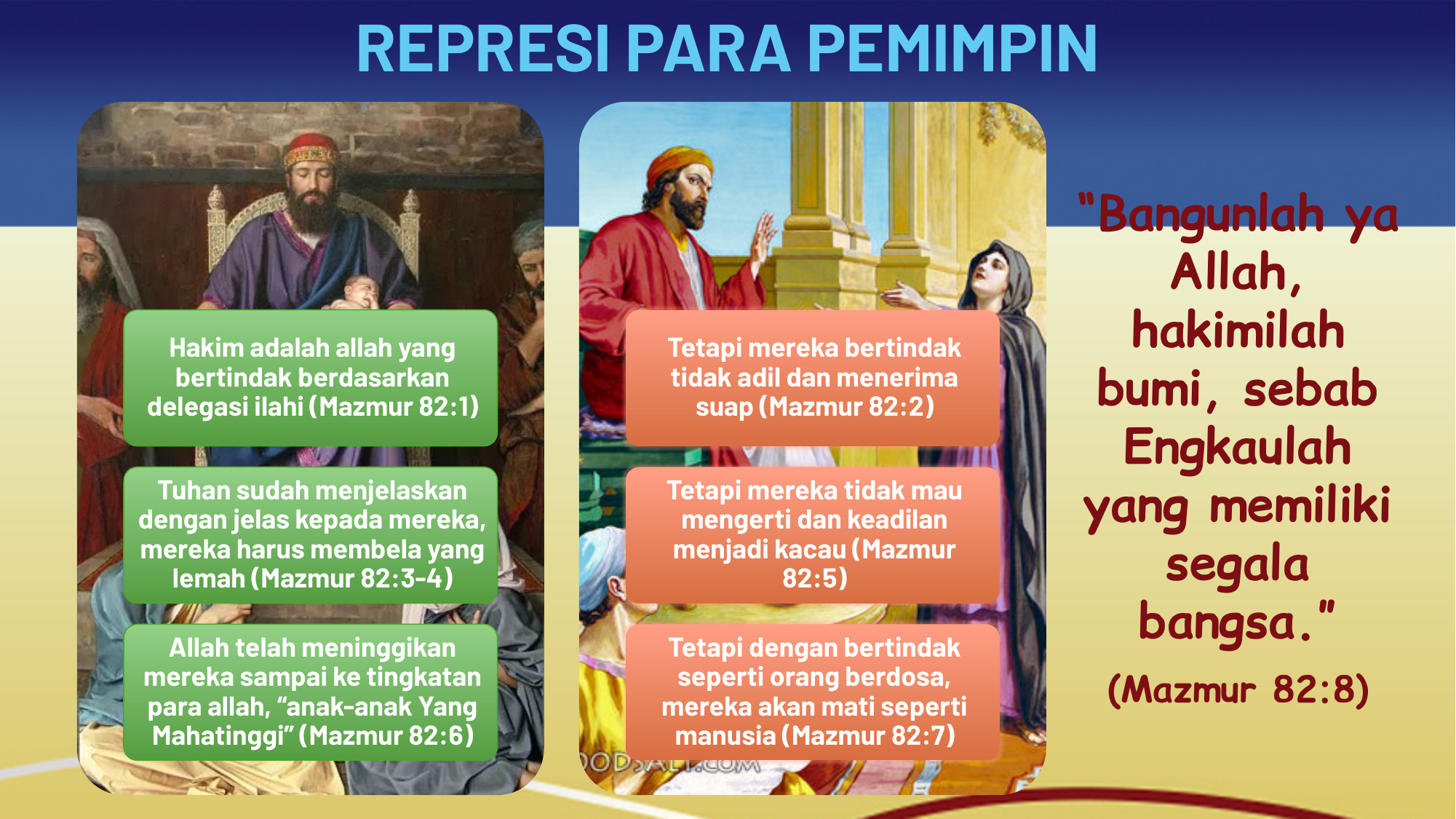

REPRESI PARA PEMIMPIN

Hakim adalah allah yang bertindak berdasarkan delegasi ilahi (Mazmur 82:1)
Tuhan sudah menjelaskan dengan jelas kepada mereka, mereka harus membela yang lemah (Mazmur 82:3-4)
Allah telah meninggikan mereka sampai ke tingkatan para allah, “anak-anak Yang Mahatinggi” (Mazmur 82:6)

Tetapi mereka bertindak tidak adil dan menerima suap (Mazmur 82:2)
Tetapi mereka tidak mau mengerti dan keadilan menjadi kacau (Mazmur 82:5)
Tetapi dengan bertindak seperti orang berdosa, mereka akan mati seperti manusia (Mazmur 82:7)
“Bangunlah ya Allah, hakimilah bumi, sebab Engkaulah yang memiliki segala bangsa.”
(Mazmur 82:8)